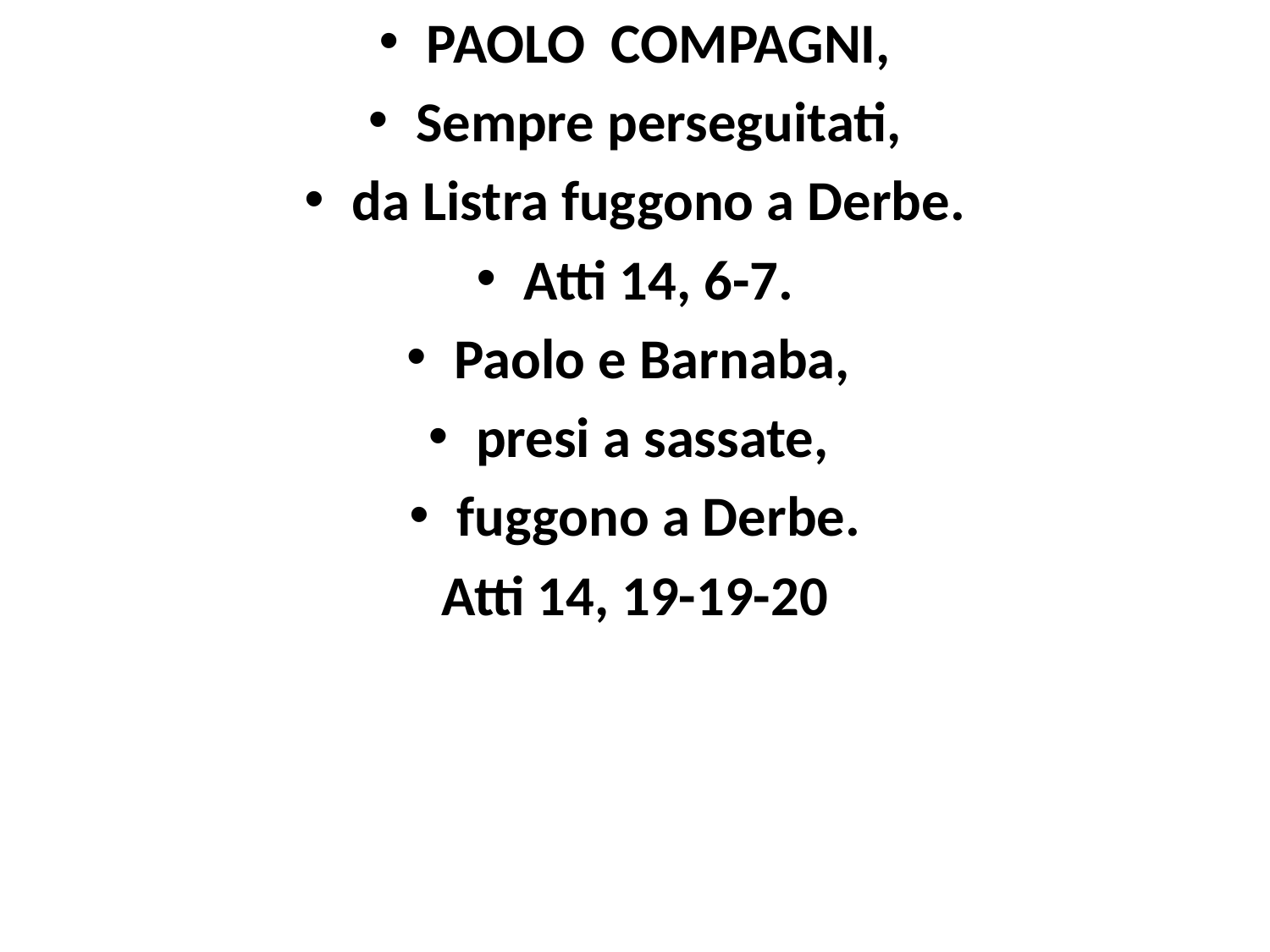

PAOLO  COMPAGNI,
Sempre perseguitati,
da Listra fuggono a Derbe.
Atti 14, 6-7.
Paolo e Barnaba,
presi a sassate,
fuggono a Derbe.
Atti 14, 19-19-20
#